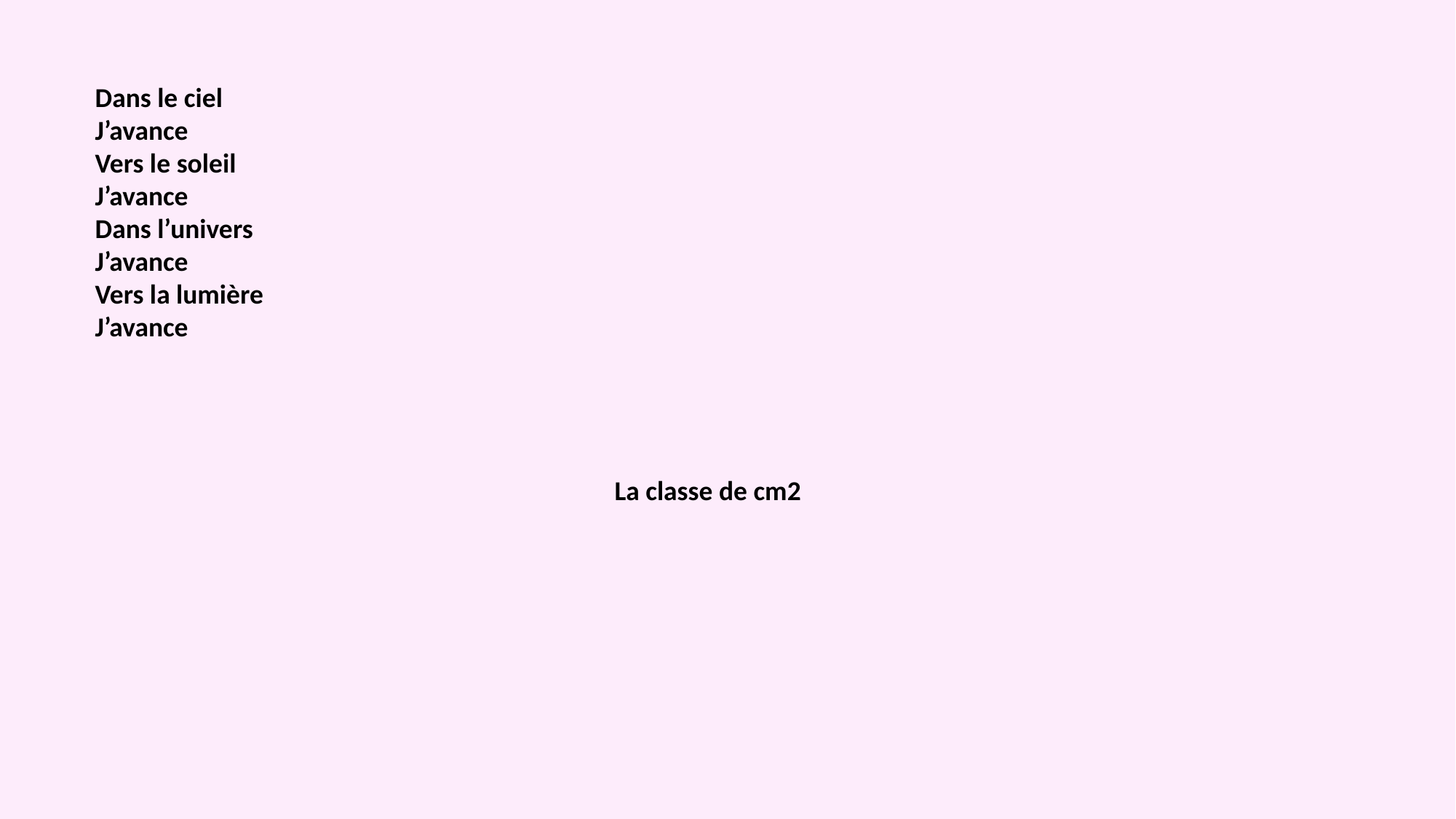

Dans le ciel
J’avance
Vers le soleil
J’avance
Dans l’univers
J’avance
Vers la lumière
J’avance

La classe de cm2